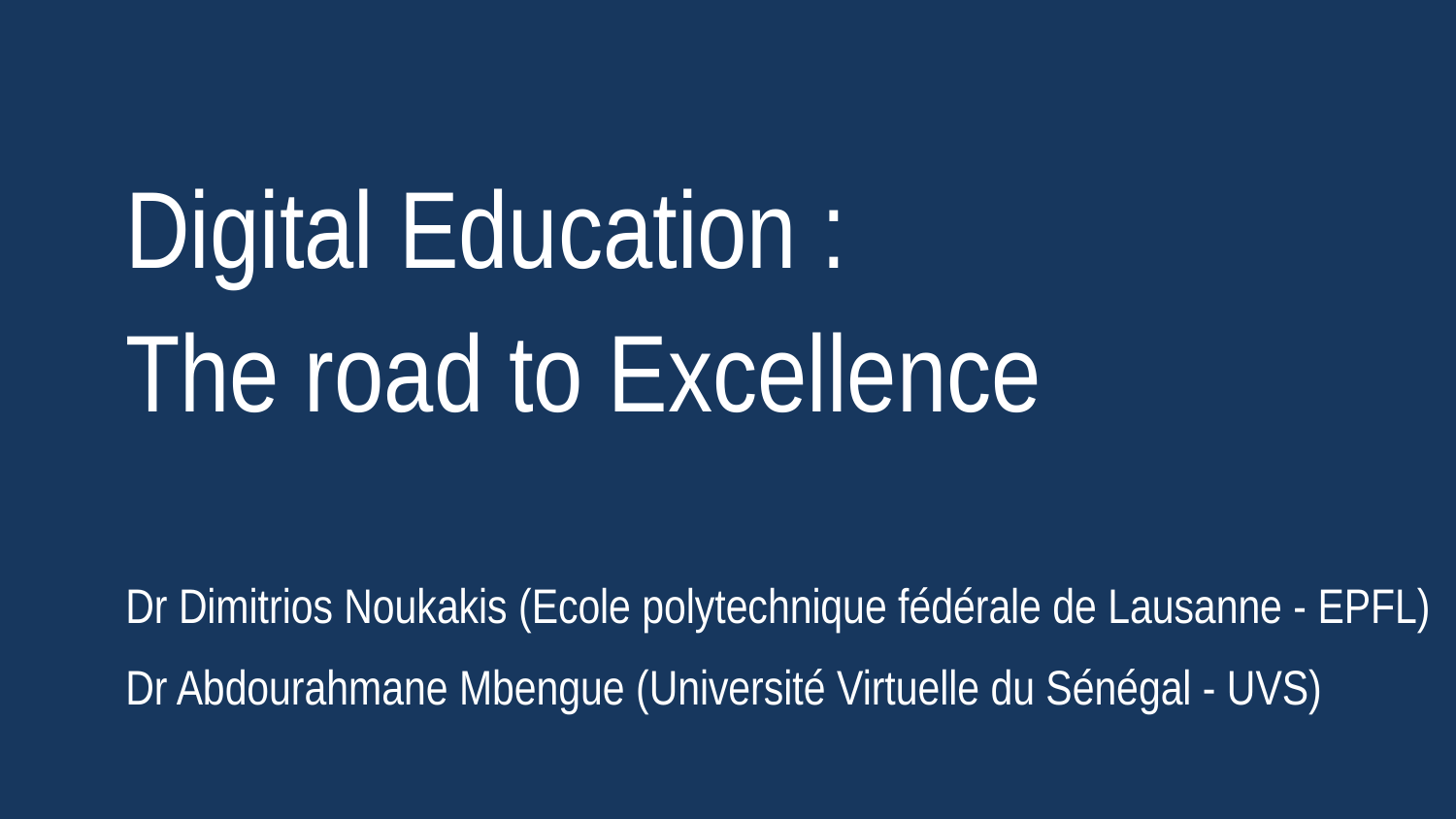

Digital Education :
The road to Excellence

Dr Dimitrios Noukakis (Ecole polytechnique fédérale de Lausanne - EPFL)
Dr Abdourahmane Mbengue (Université Virtuelle du Sénégal - UVS)